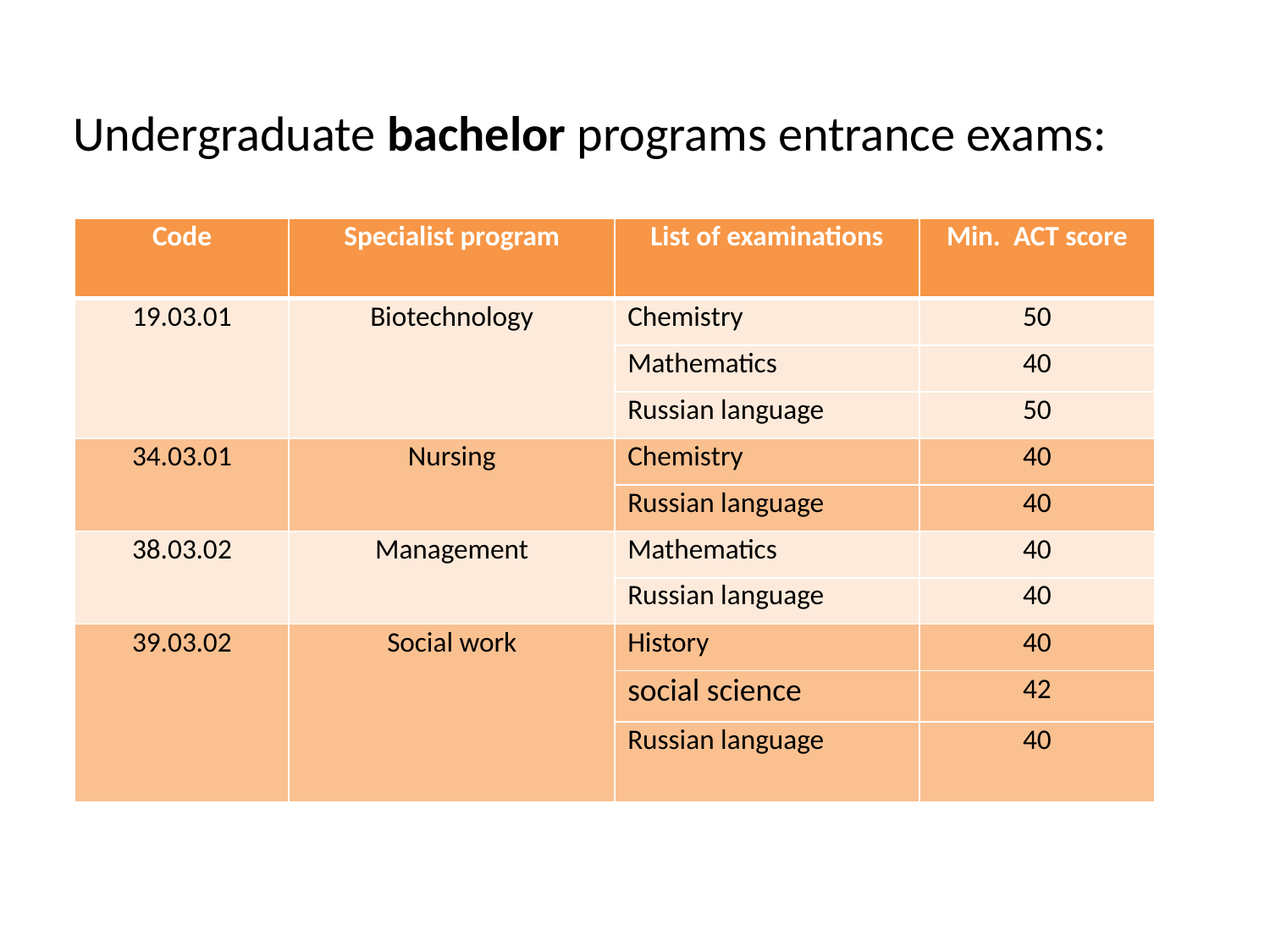

Undergraduate bachelor programs entrance exams:
| Code | Specialist program | List of examinations | Min. ACT score |
| --- | --- | --- | --- |
| 19.03.01 | Biotechnology | Chemistry | 50 |
|  |  | Mathematics | 40 |
|  |  | Russian language | 50 |
| 34.03.01 | Nursing | Chemistry | 40 |
|  |  | Russian language | 40 |
| 38.03.02 | Management | Mathematics | 40 |
|  |  | Russian language | 40 |
| 39.03.02 | Social work | History | 40 |
|  |  | social science | 42 |
|  |  | Russian language | 40 |